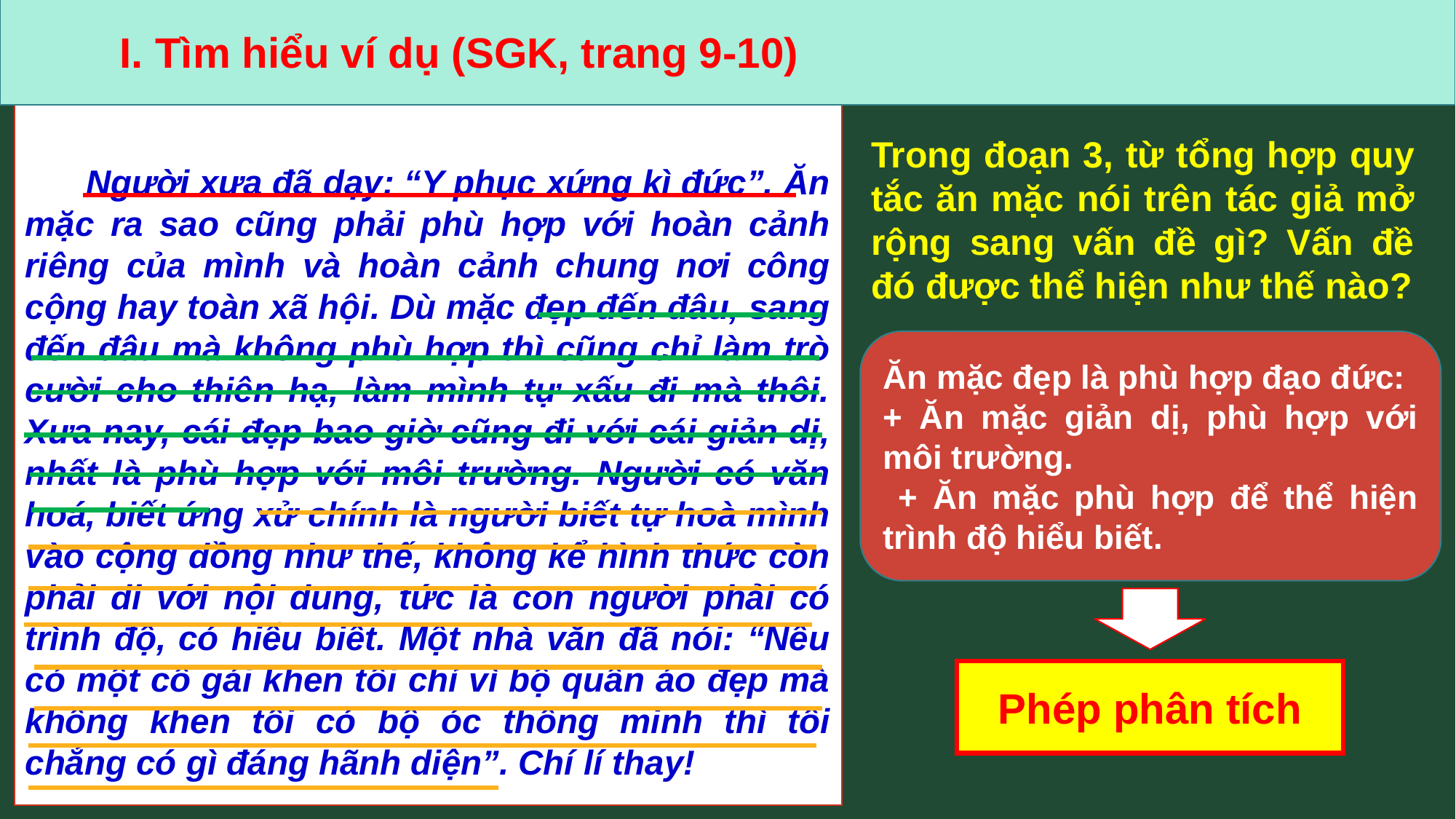

I. Tìm hiểu ví dụ (SGK, trang 9-10)

      Người xưa đã dạy: “Y phục xứng kì đức”. Ăn mặc ra sao cũng phải phù hợp với hoàn cảnh riêng của mình và hoàn cảnh chung nơi công cộng hay toàn xã hội. Dù mặc đẹp đến đâu, sang đến đâu mà không phù hợp thì cũng chỉ làm trò cười cho thiên hạ, làm mình tự xấu đi mà thôi. Xưa nay, cái đẹp bao giờ cũng đi với cái giản dị, nhất là phù hợp với môi trường. Người có văn hoá, biết ứng xử chính là người biết tự hoà mình vào cộng đồng như thế, không kể hình thức còn phải đi với nội dung, tức là con người phải có trình độ, có hiểu biết. Một nhà văn đã nói: “Nếu có một cô gái khen tôi chỉ vì bộ quần áo đẹp mà không khen tôi có bộ óc thông minh thì tôi chẳng có gì đáng hãnh diện”. Chí lí thay!
Trong đoạn 3, từ tổng hợp quy tắc ăn mặc nói trên tác giả mở rộng sang vấn đề gì? Vấn đề đó được thể hiện như thế nào?

Ăn mặc đẹp là phù hợp đạo đức:
+ Ăn mặc giản dị, phù hợp với môi trường.
 + Ăn mặc phù hợp để thể hiện trình độ hiểu biết.

Phép phân tích